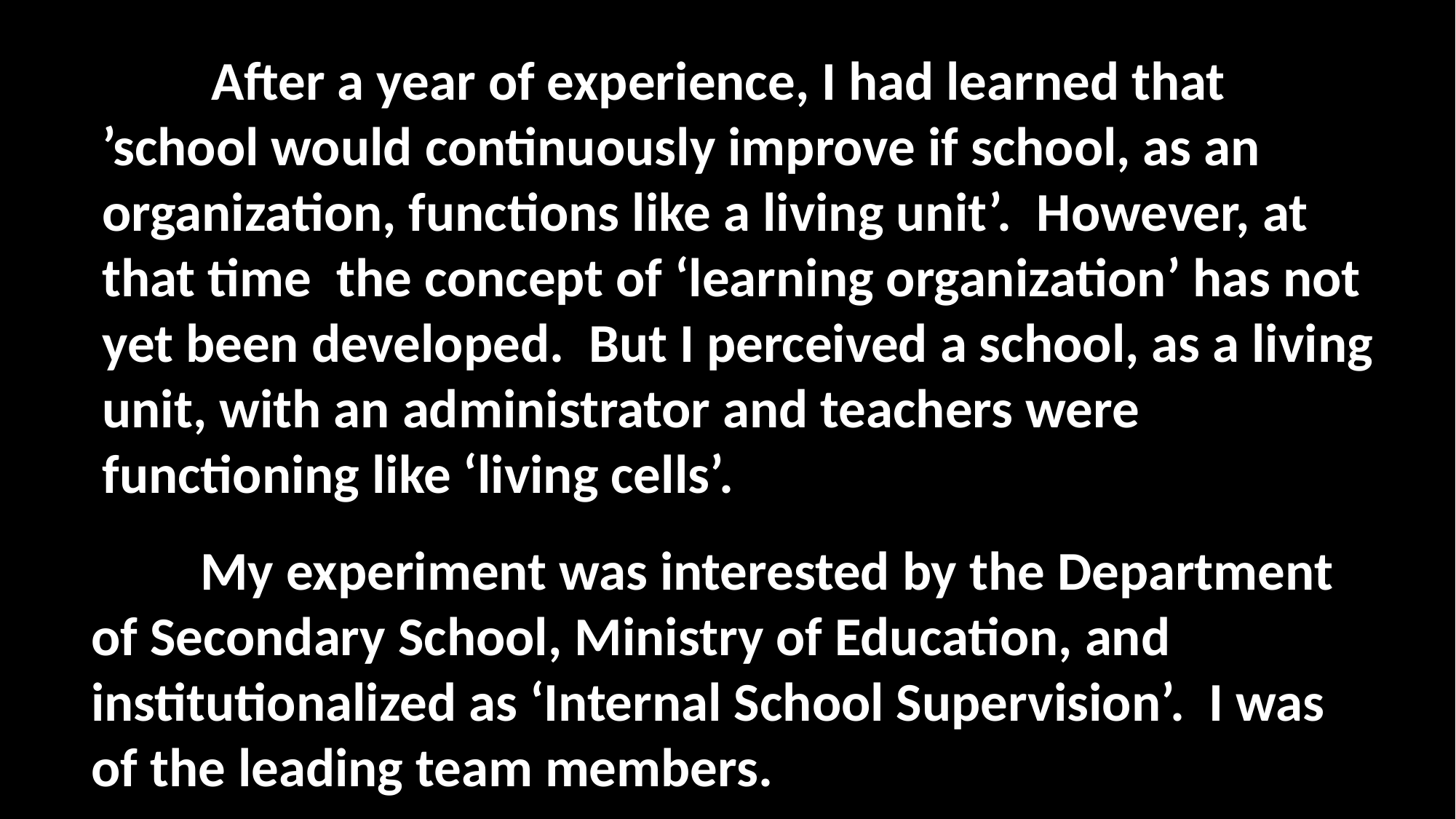

After a year of experience, I had learned that  ’school would continuously improve if school, as an organization, functions like a living unit’.  However, at that time  the concept of ‘learning organization’ has not yet been developed.  But I perceived a school, as a living unit, with an administrator and teachers were functioning like ‘living cells’.

	My experiment was interested by the Department of Secondary School, Ministry of Education, and institutionalized as ‘Internal School Supervision’.  I was of the leading team members.